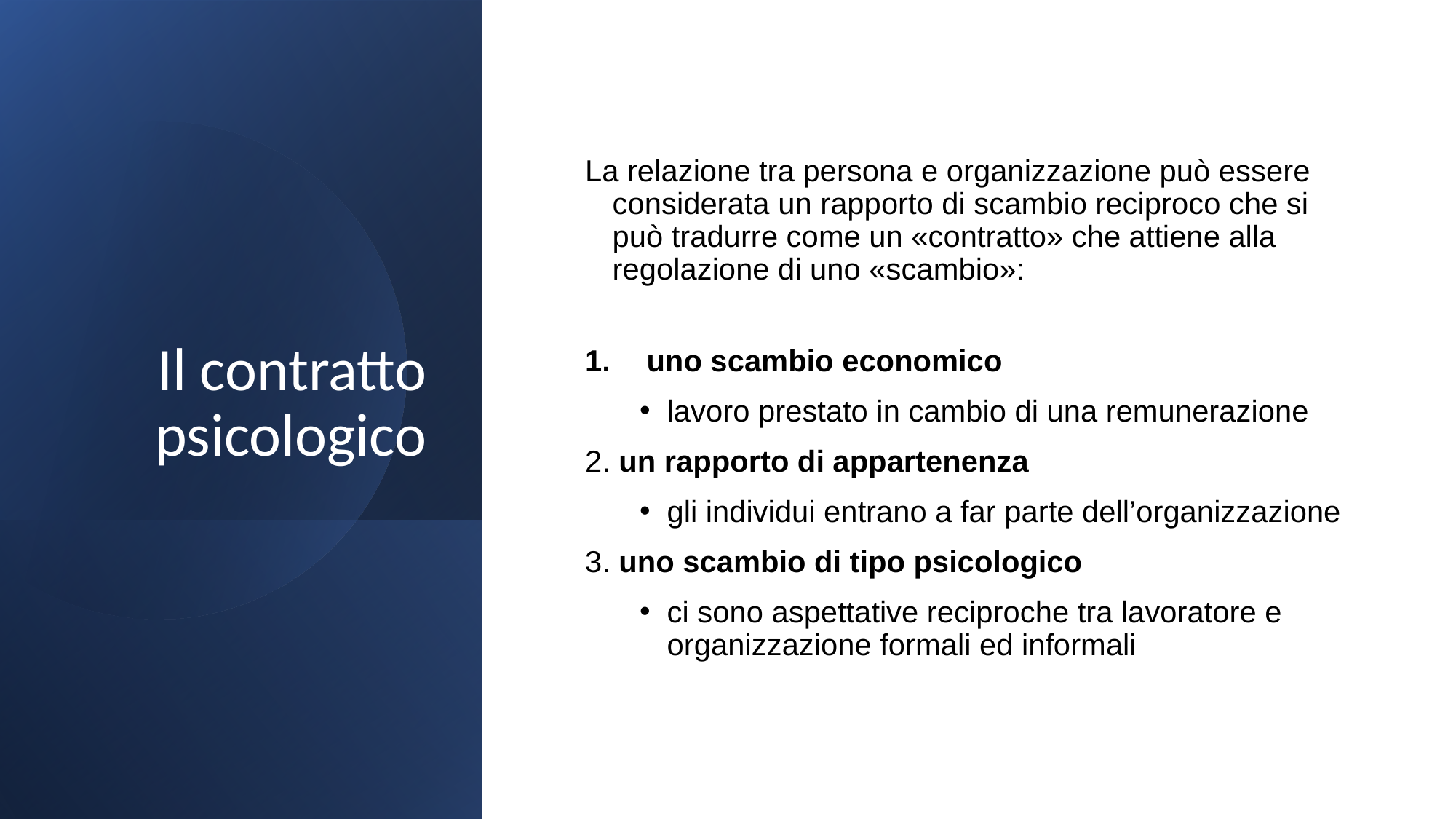

# Il contratto psicologico
La relazione tra persona e organizzazione può essere considerata un rapporto di scambio reciproco che si può tradurre come un «contratto» che attiene alla regolazione di uno «scambio»:

uno scambio economico
lavoro prestato in cambio di una remunerazione
2. un rapporto di appartenenza
gli individui entrano a far parte dell’organizzazione
3. uno scambio di tipo psicologico
ci sono aspettative reciproche tra lavoratore e organizzazione formali ed informali